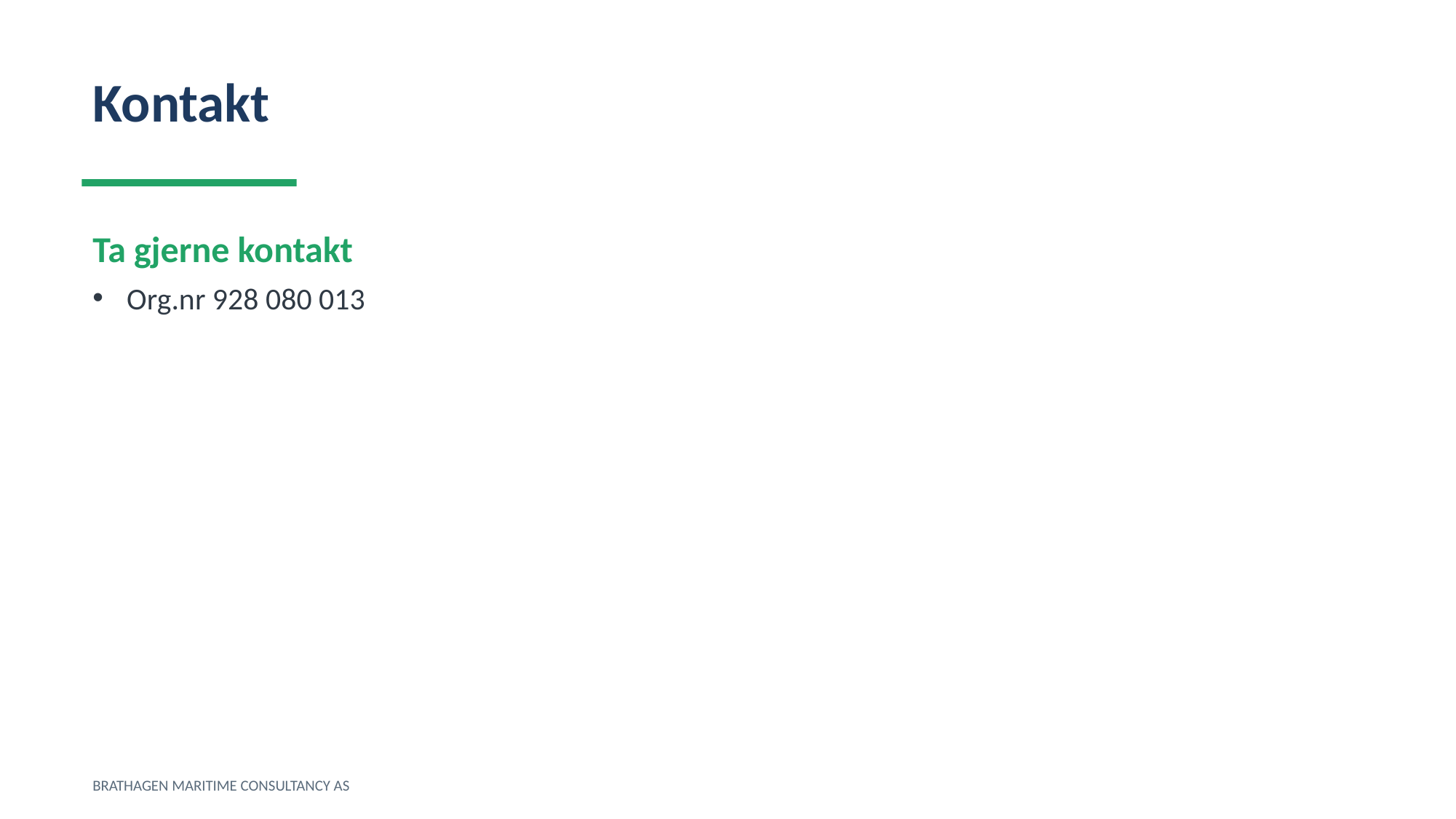

Kontakt

Ta gjerne kontakt
Org.nr 928 080 013
BRATHAGEN MARITIME CONSULTANCY AS